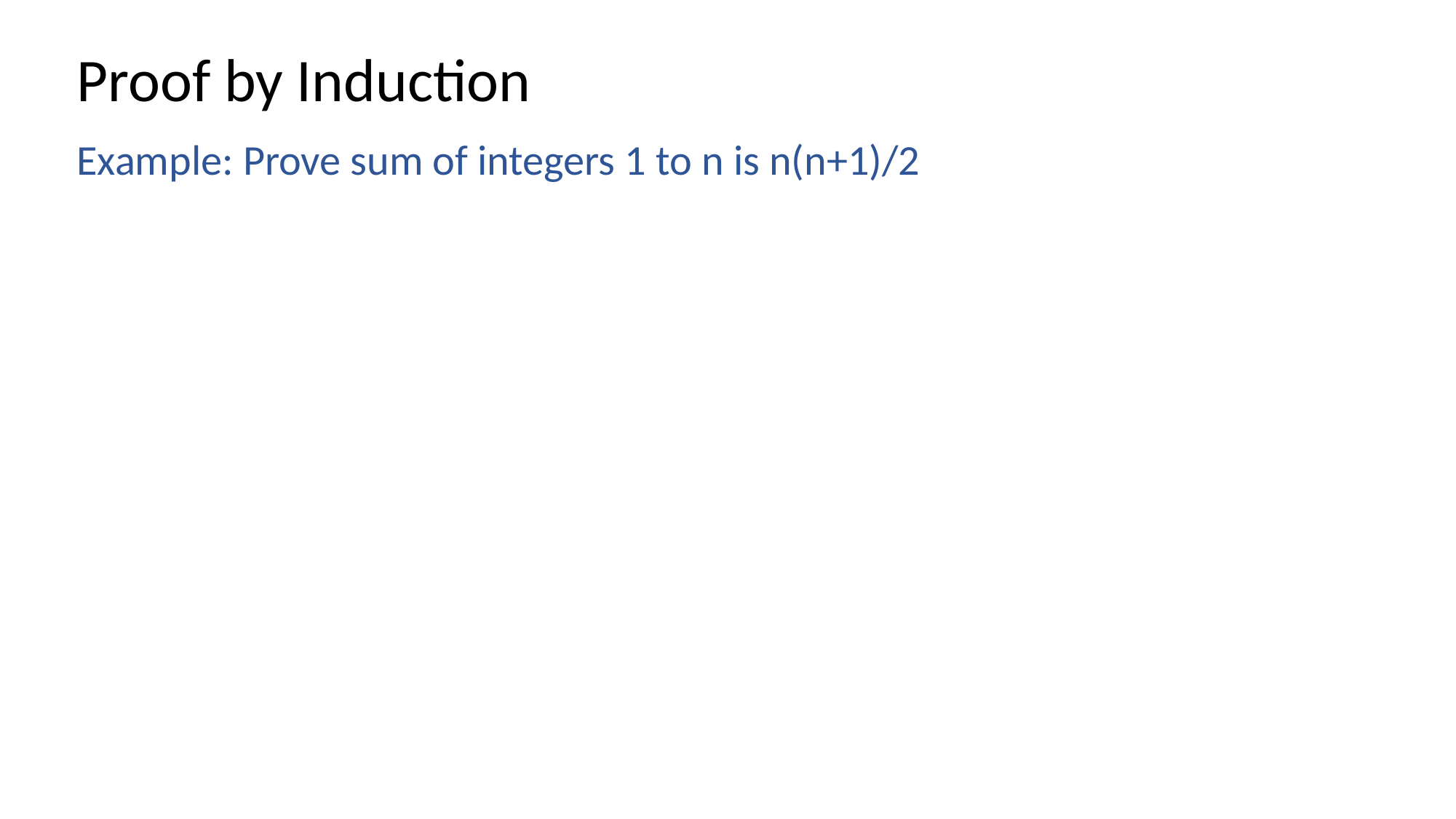

# Proof by Induction
Example: Prove sum of integers 1 to n is n(n+1)/2